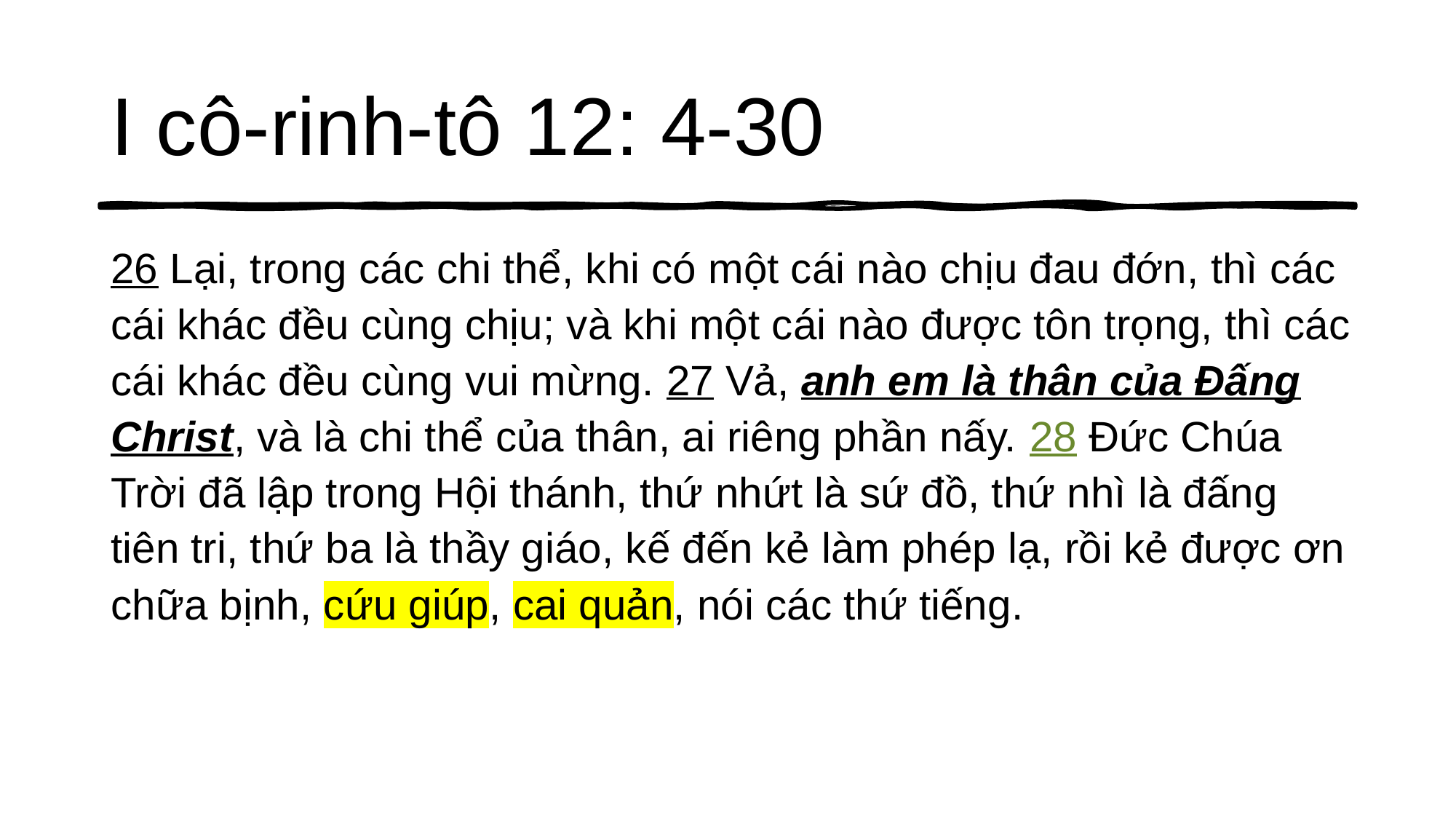

# I cô-rinh-tô 12: 4-30
26 Lại, trong các chi thể, khi có một cái nào chịu đau đớn, thì các cái khác đều cùng chịu; và khi một cái nào được tôn trọng, thì các cái khác đều cùng vui mừng. 27 Vả, anh em là thân của Đấng Christ, và là chi thể của thân, ai riêng phần nấy. 28 Đức Chúa Trời đã lập trong Hội thánh, thứ nhứt là sứ đồ, thứ nhì là đấng tiên tri, thứ ba là thầy giáo, kế đến kẻ làm phép lạ, rồi kẻ được ơn chữa bịnh, cứu giúp, cai quản, nói các thứ tiếng.